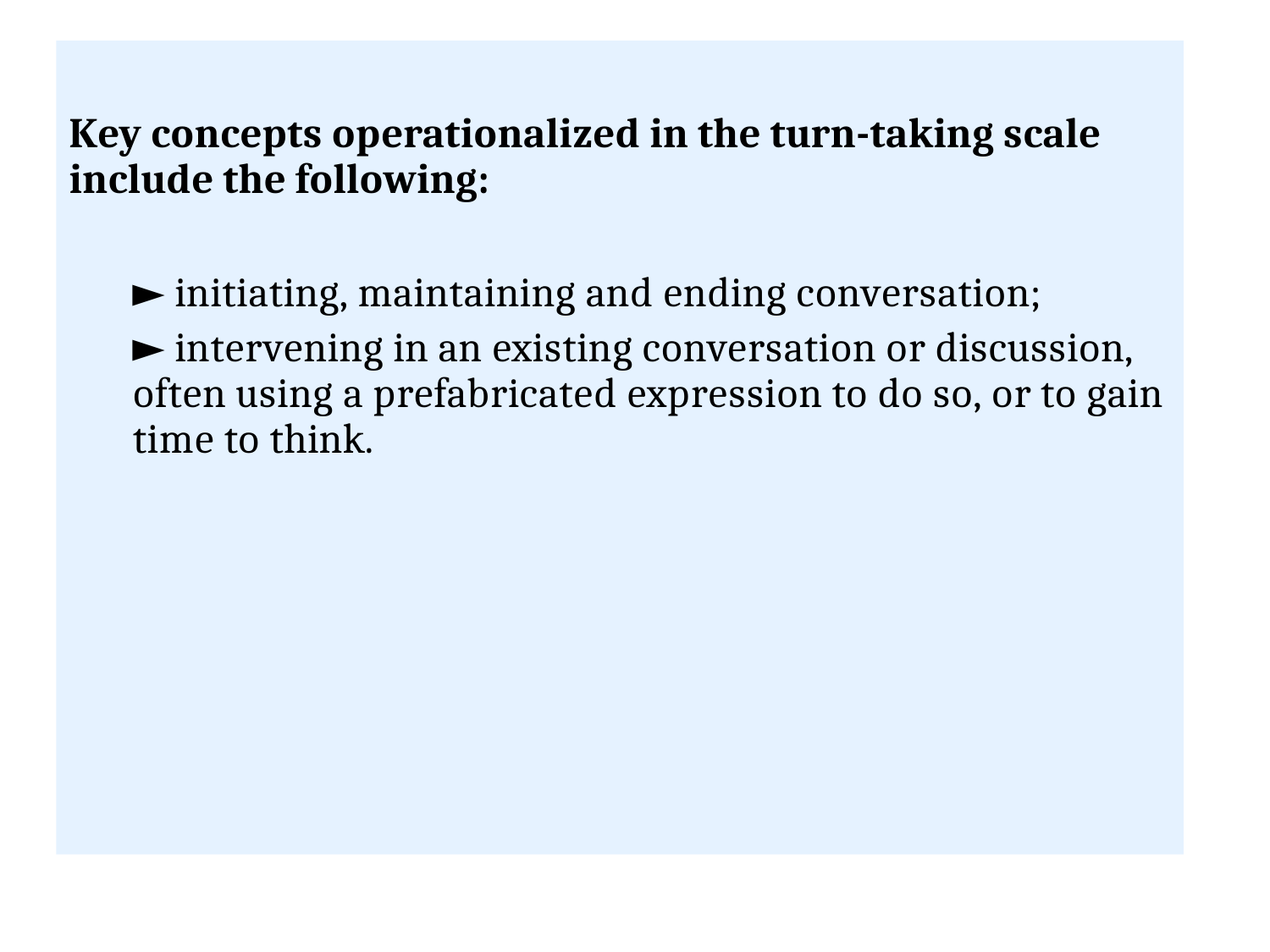

Key concepts operationalized in the turn-taking scale include the following:

► initiating, maintaining and ending conversation;
► intervening in an existing conversation or discussion, often using a prefabricated expression to do so, or to gain time to think.